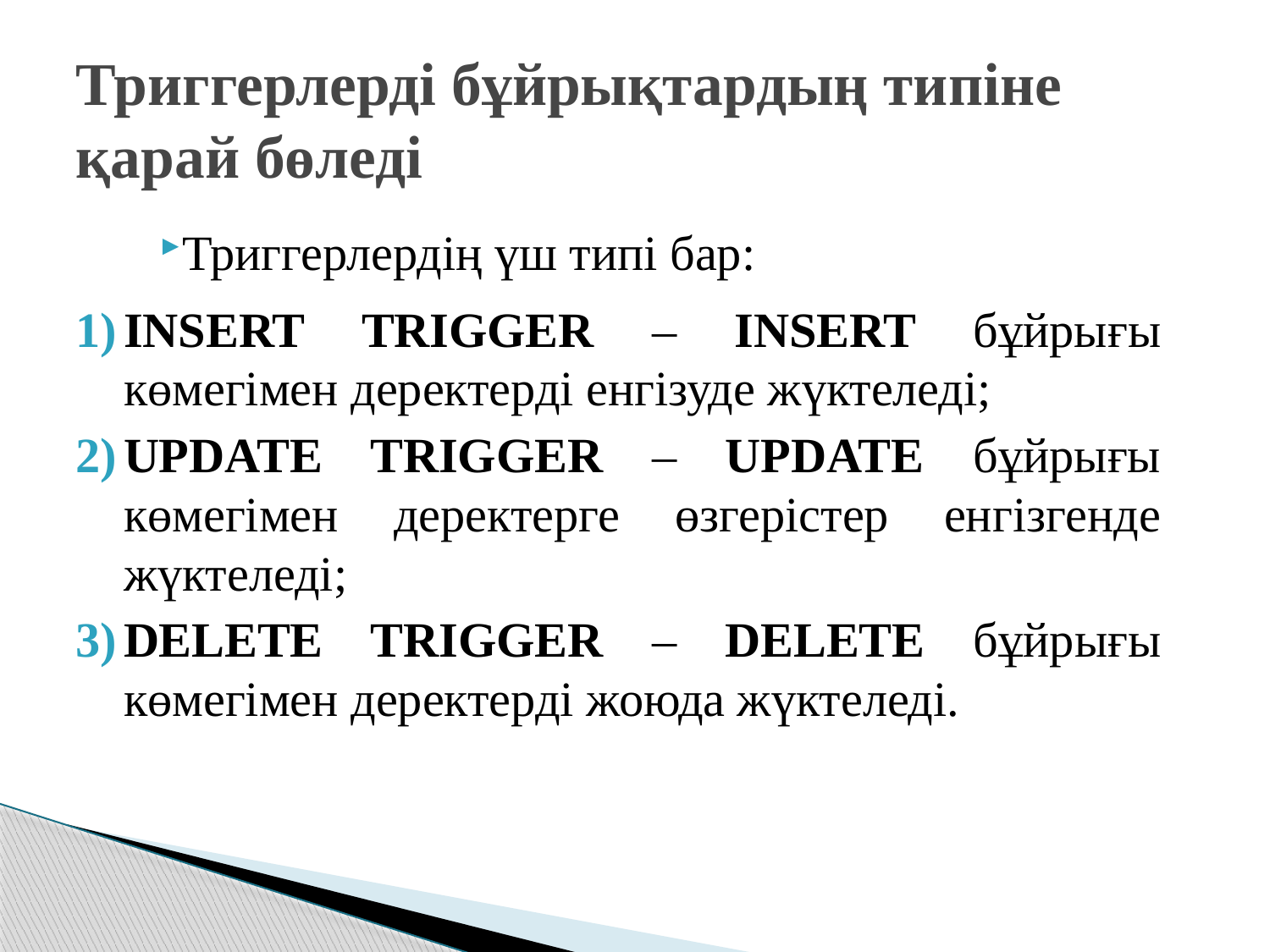

# Триггерлерді бұйрықтардың типіне қарай бөледі
Триггерлердің үш типі бар:
INSERT TRIGGER – INSERT бұйрығы көмегімен деректерді енгізуде жүктеледі;
UPDATE TRIGGER – UPDATE бұйрығы көмегімен деректерге өзгерістер енгізгенде жүктеледі;
DELETE TRIGGER – DELETE бұйрығы көмегімен деректерді жоюда жүктеледі.